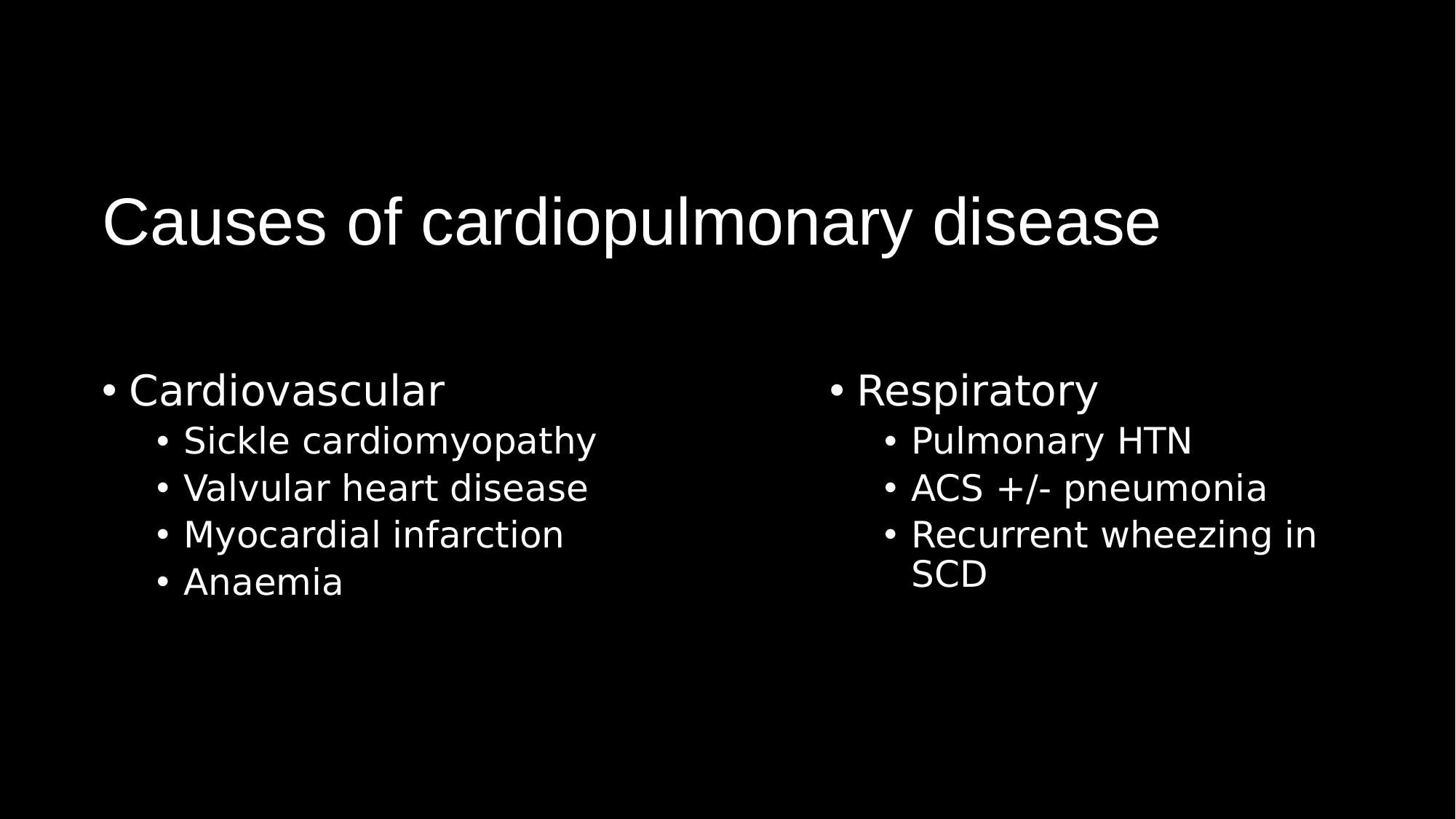

# Causes of cardiopulmonary disease
Cardiovascular
Sickle cardiomyopathy
Valvular heart disease
Myocardial infarction
Anaemia

Respiratory
Pulmonary HTN
ACS +/- pneumonia
Recurrent wheezing in SCD